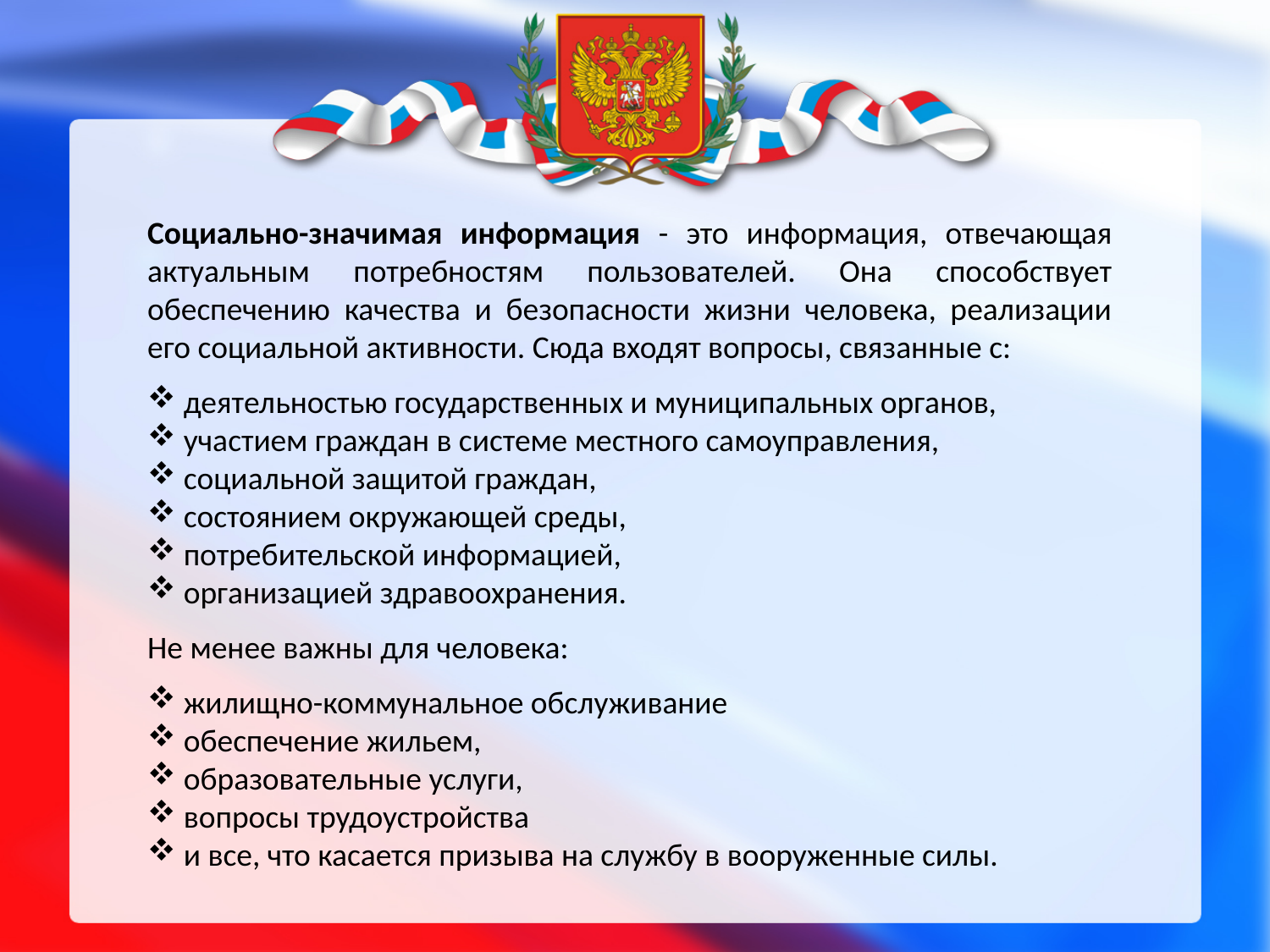

Социально-значимая информация - это информация, отвечающая актуальным потребностям пользователей. Она способствует обеспечению качества и безопасности жизни человека, реализации его социальной активности. Сюда входят вопросы, связанные с:

 деятельностью государственных и муниципальных органов,
 участием граждан в системе местного самоуправления,
 социальной защитой граждан,
 состоянием окружающей среды,
 потребительской информацией,
 организацией здравоохранения.

Не менее важны для человека:

 жилищно-коммунальное обслуживание
 обеспечение жильем,
 образовательные услуги,
 вопросы трудоустройства
 и все, что касается призыва на службу в вооруженные силы.